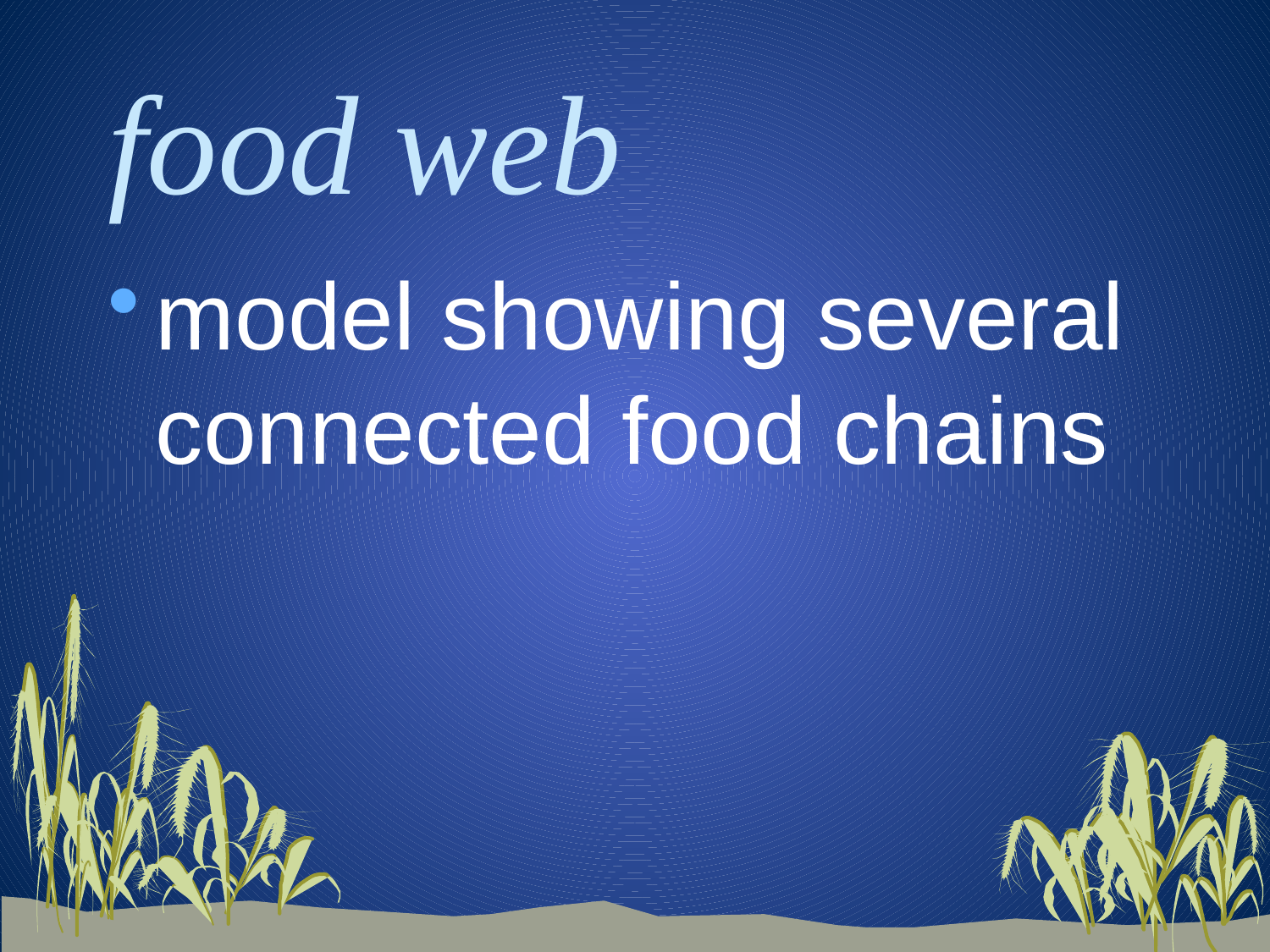

# food web
model showing several connected food chains